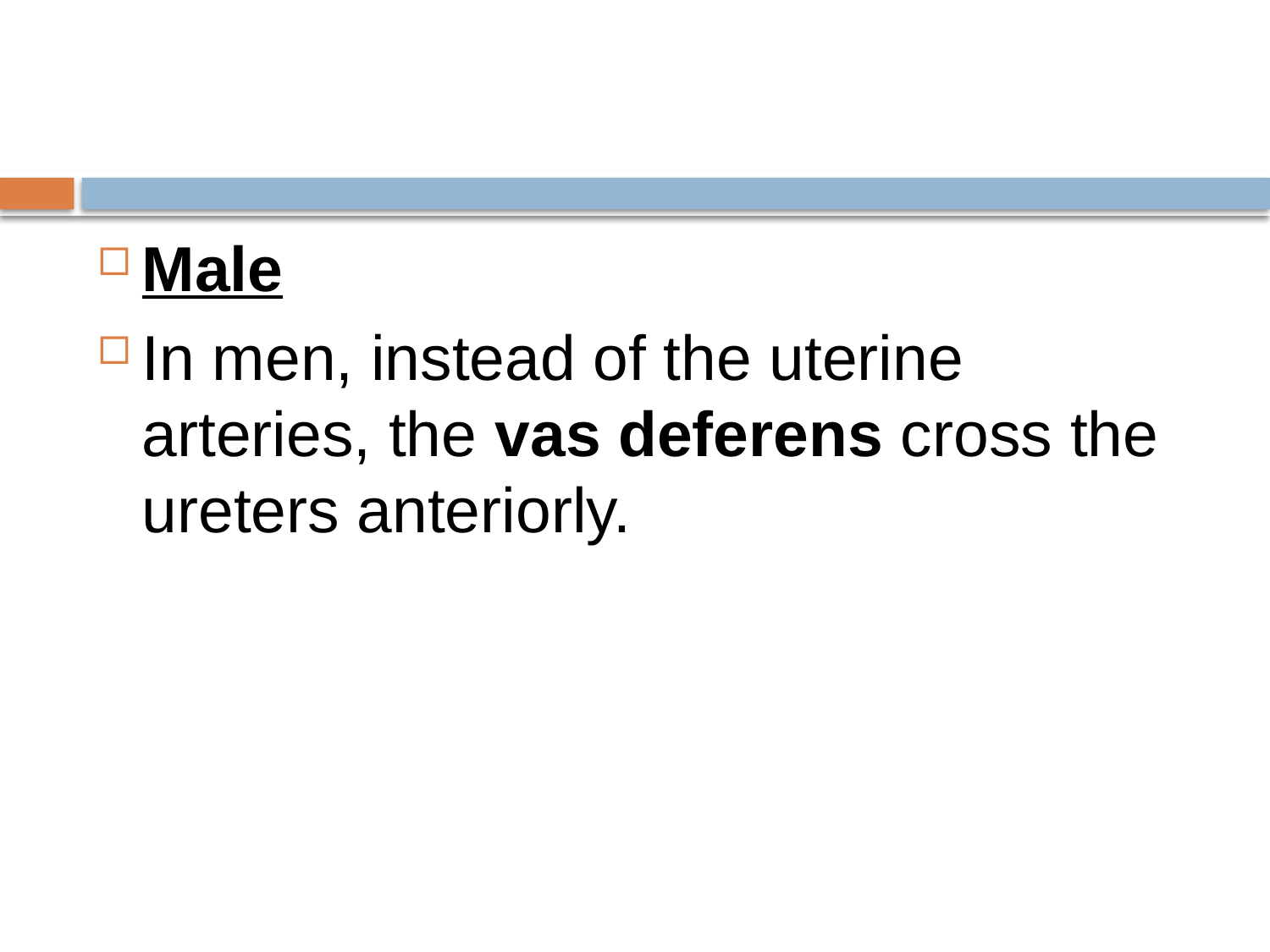

#
Male
In men, instead of the uterine arteries, the vas deferens cross the ureters anteriorly.